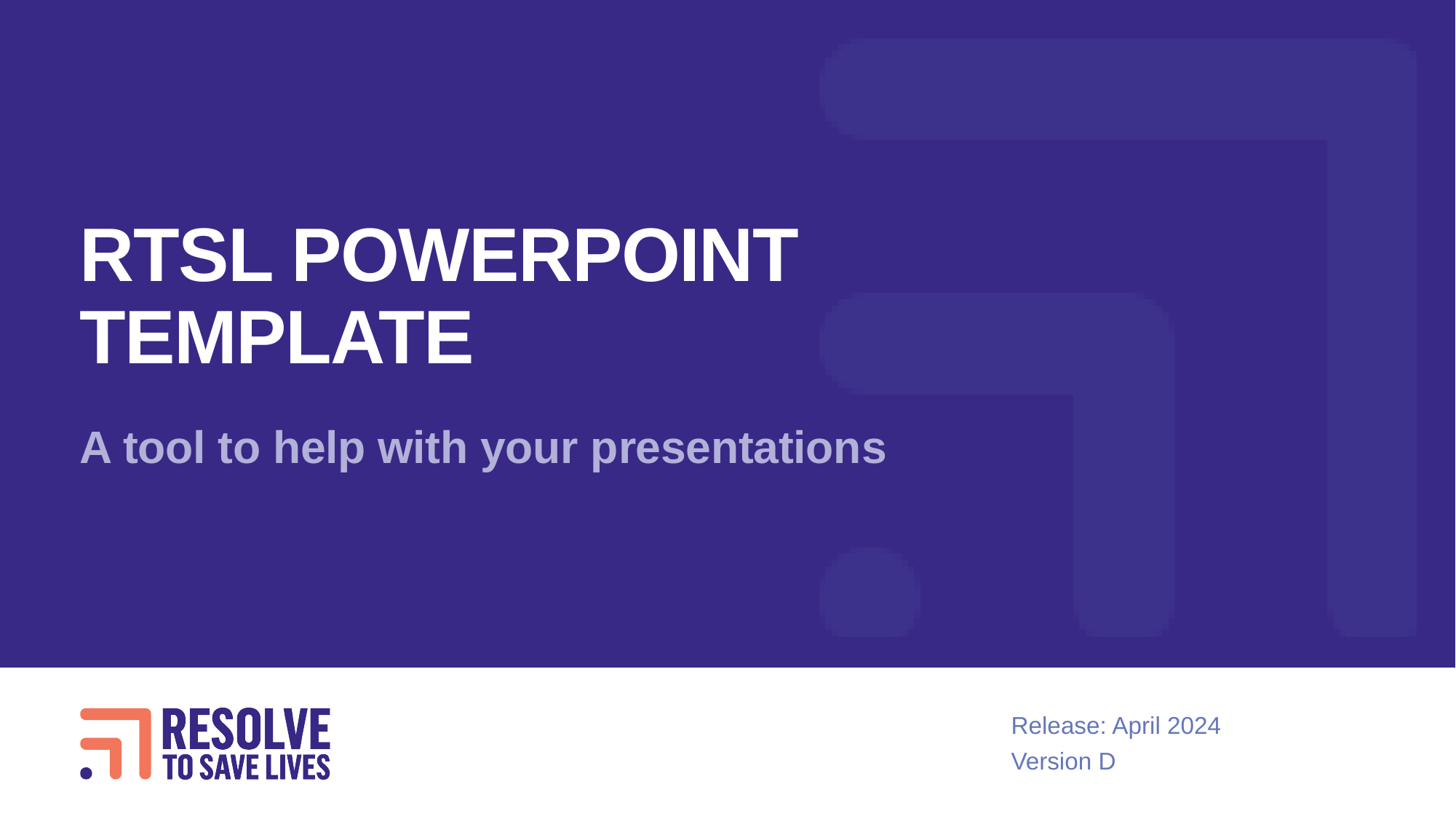

# RTSL Powerpoint template
A tool to help with your presentations
Release: April 2024
Version D